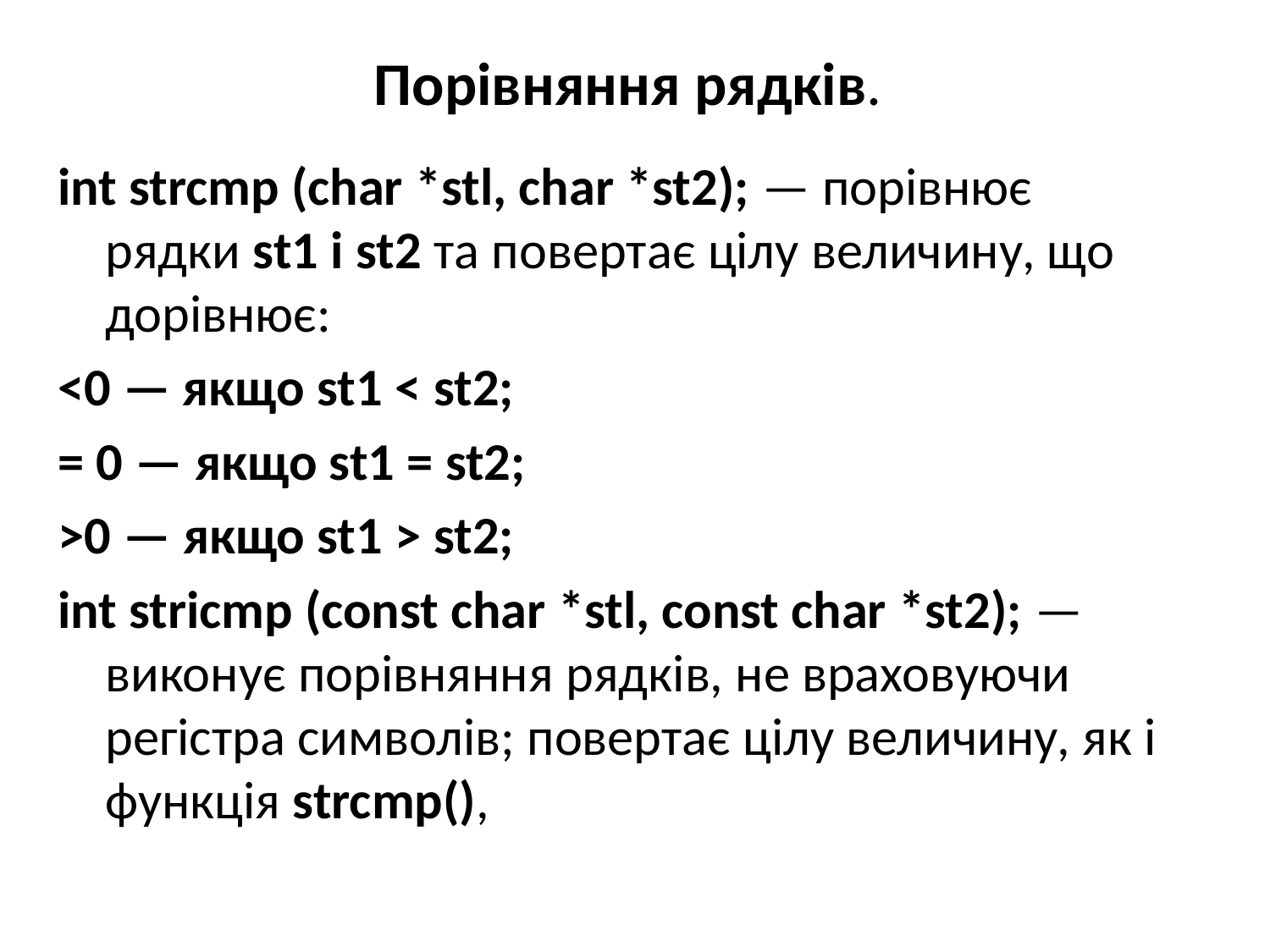

# Порівняння рядків.
int strcmp (char *stl, char *st2); — порівнює рядки st1 і st2 та повертає цілу величину, що дорівнює:
<0 — якщо st1 < st2;
= 0 — якщо st1 = st2;
>0 — якщо st1 > st2;
int stricmp (const char *stl, const char *st2); — виконує порівняння рядків, не враховуючи регістра символів; повертає цілу величину, як і функція strcmp(),